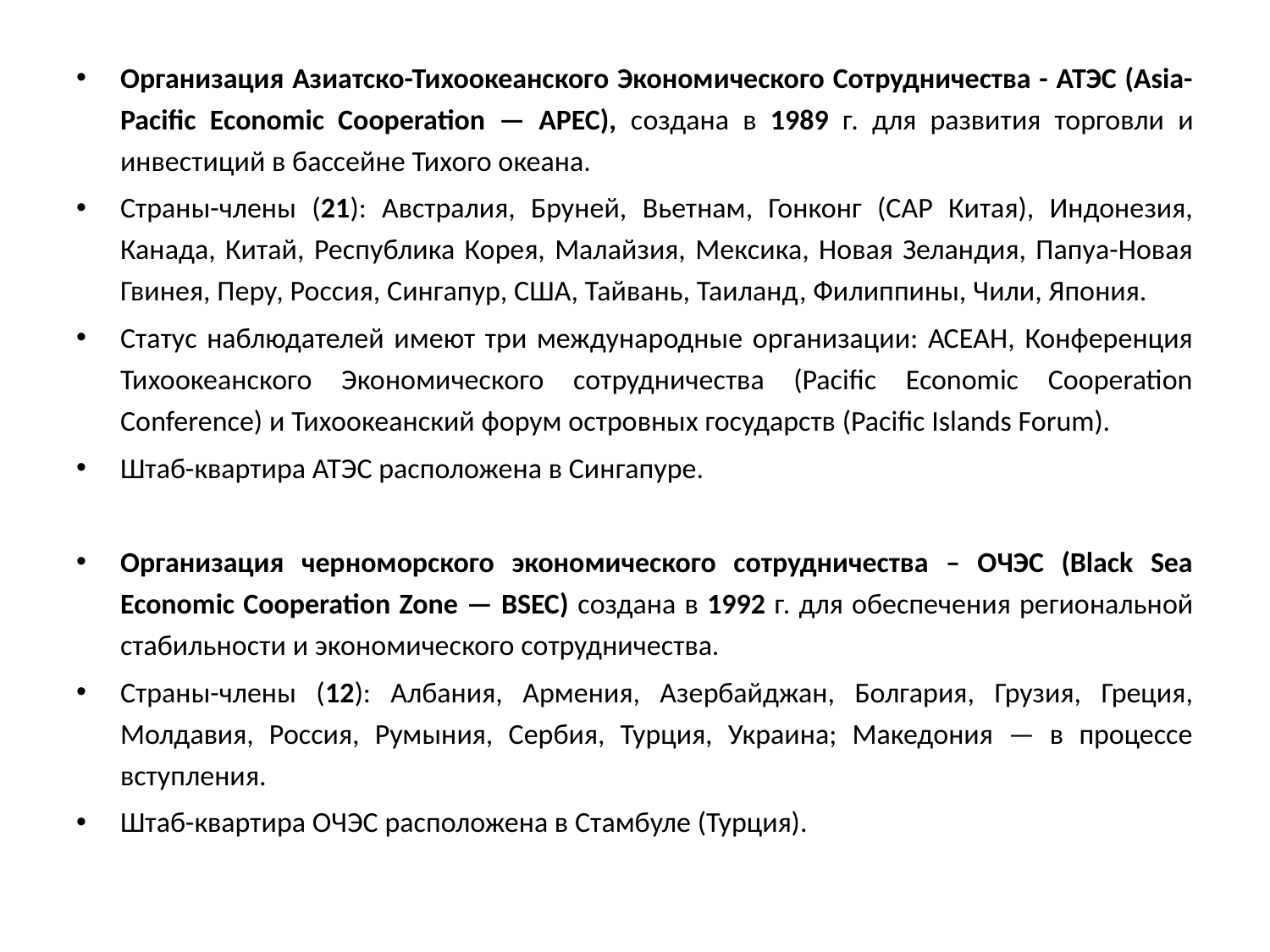

Организация Азиатско-Тихоокеанского Экономического Сотрудничества - АТЭС (Asia-Pacific Economic Cooperation — APEC), создана в 1989 г. для развития торговли и инвестиций в бассейне Тихого океана.
Страны-члены (21): Австралия, Бруней, Вьетнам, Гонконг (САР Китая), Индонезия, Канада, Китай, Республика Корея, Малайзия, Мексика, Новая Зеландия, Папуа-Новая Гвинея, Перу, Россия, Сингапур, США, Тайвань, Таиланд, Филиппины, Чили, Япония.
Статус наблюдателей имеют три международные организации: АСЕАН, Конференция Тихоокеанского Экономического сотрудничества (Pacific Economic Cooperation Conference) и Тихоокеанский форум островных государств (Pacific Islands Forum).
Штаб-квартира АТЭС расположена в Сингапуре.

Организация черноморского экономического сотрудничества – ОЧЭС (Black Sea Economic Cooperation Zone — BSEC) создана в 1992 г. для обеспечения региональной стабильности и экономического сотрудничества.
Страны-члены (12): Албания, Армения, Азербайджан, Болгария, Грузия, Греция, Молдавия, Россия, Румыния, Сербия, Турция, Украина; Македония — в процессе вступления.
Штаб-квартира ОЧЭС расположена в Стамбуле (Турция).